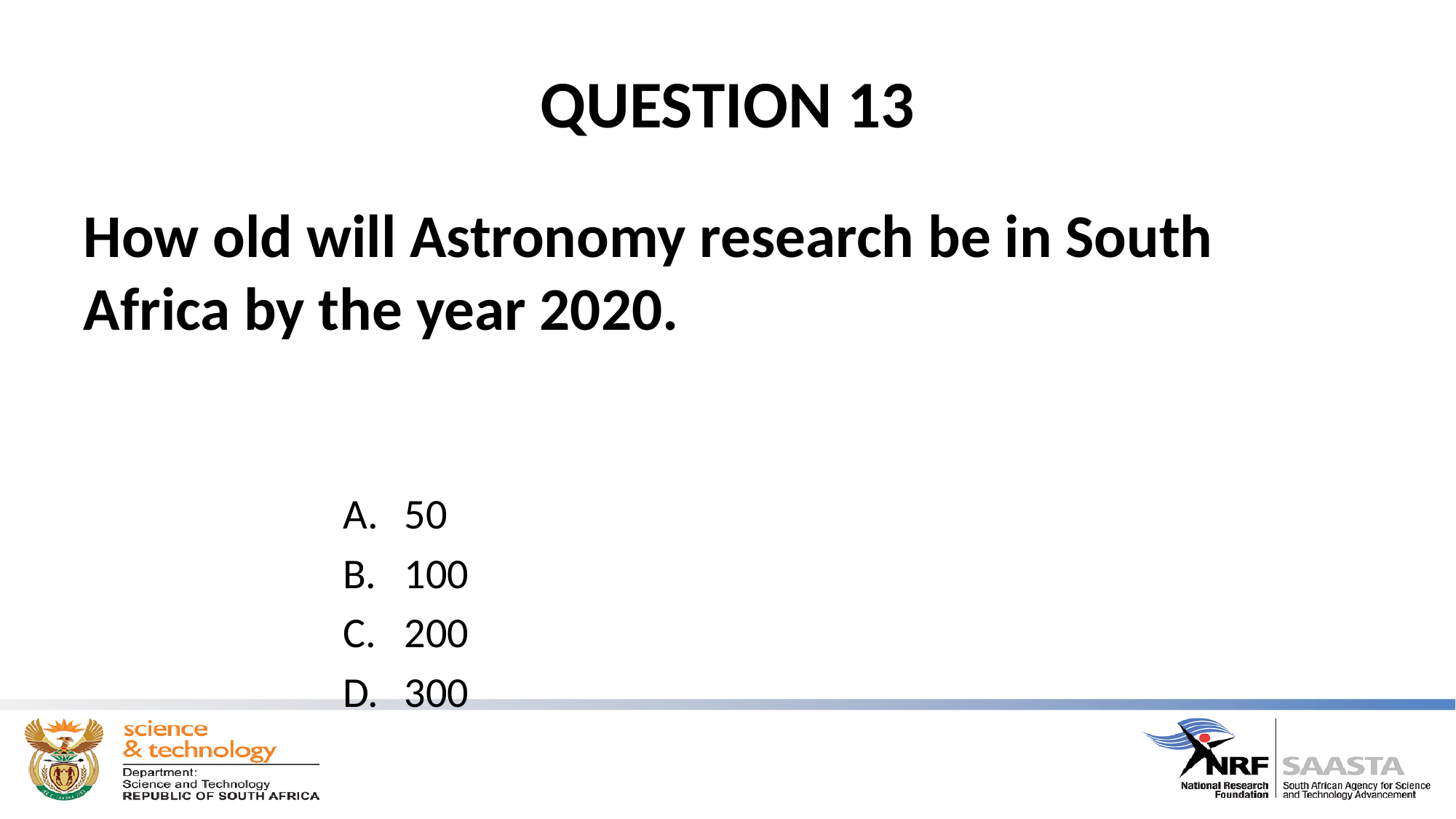

# QUESTION 13
How old will Astronomy research be in South Africa by the year 2020.

50
100
200
300